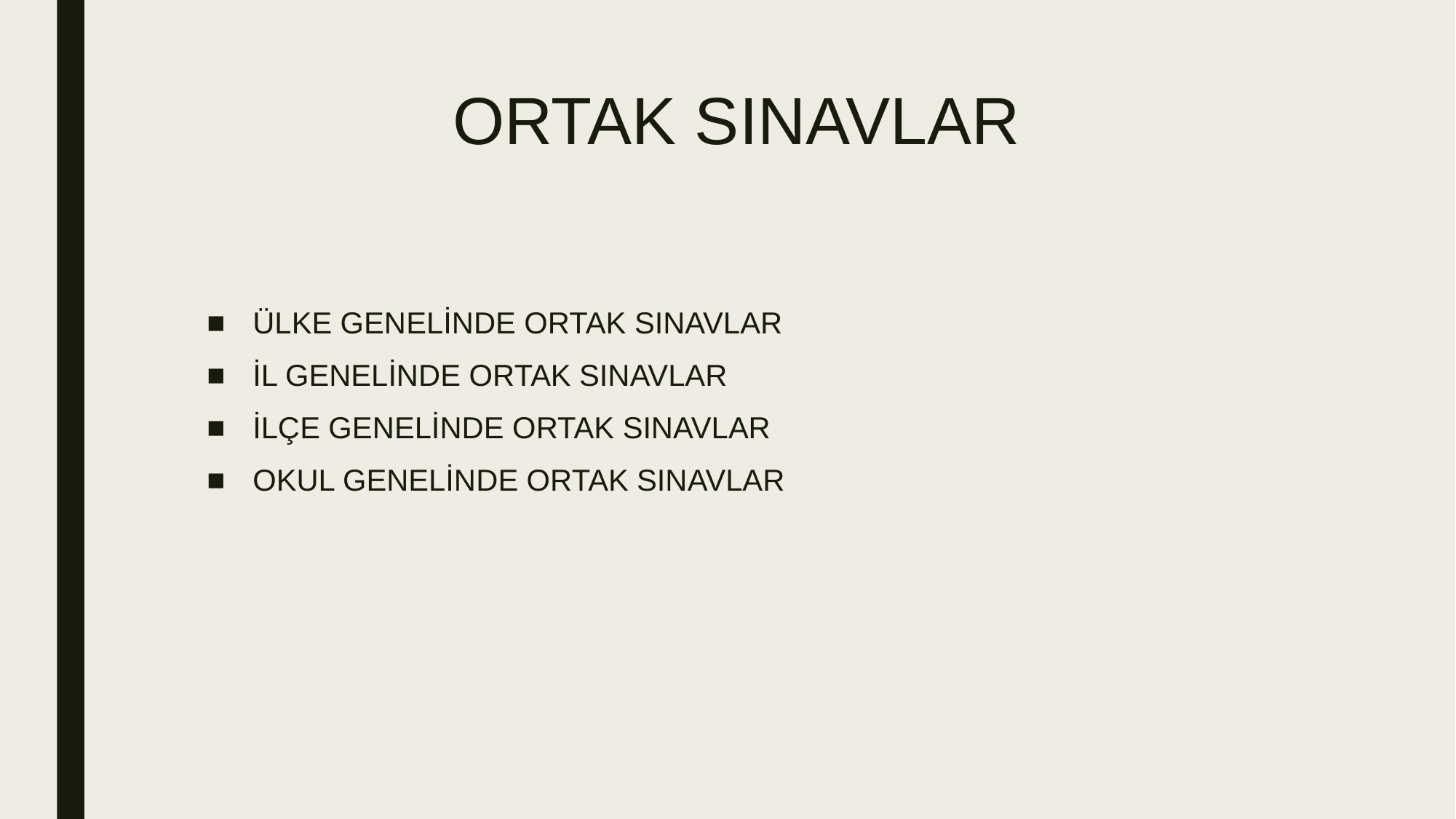

# ORTAK SINAVLAR
ÜLKE GENELİNDE ORTAK SINAVLAR
İL GENELİNDE ORTAK SINAVLAR
İLÇE GENELİNDE ORTAK SINAVLAR
OKUL GENELİNDE ORTAK SINAVLAR